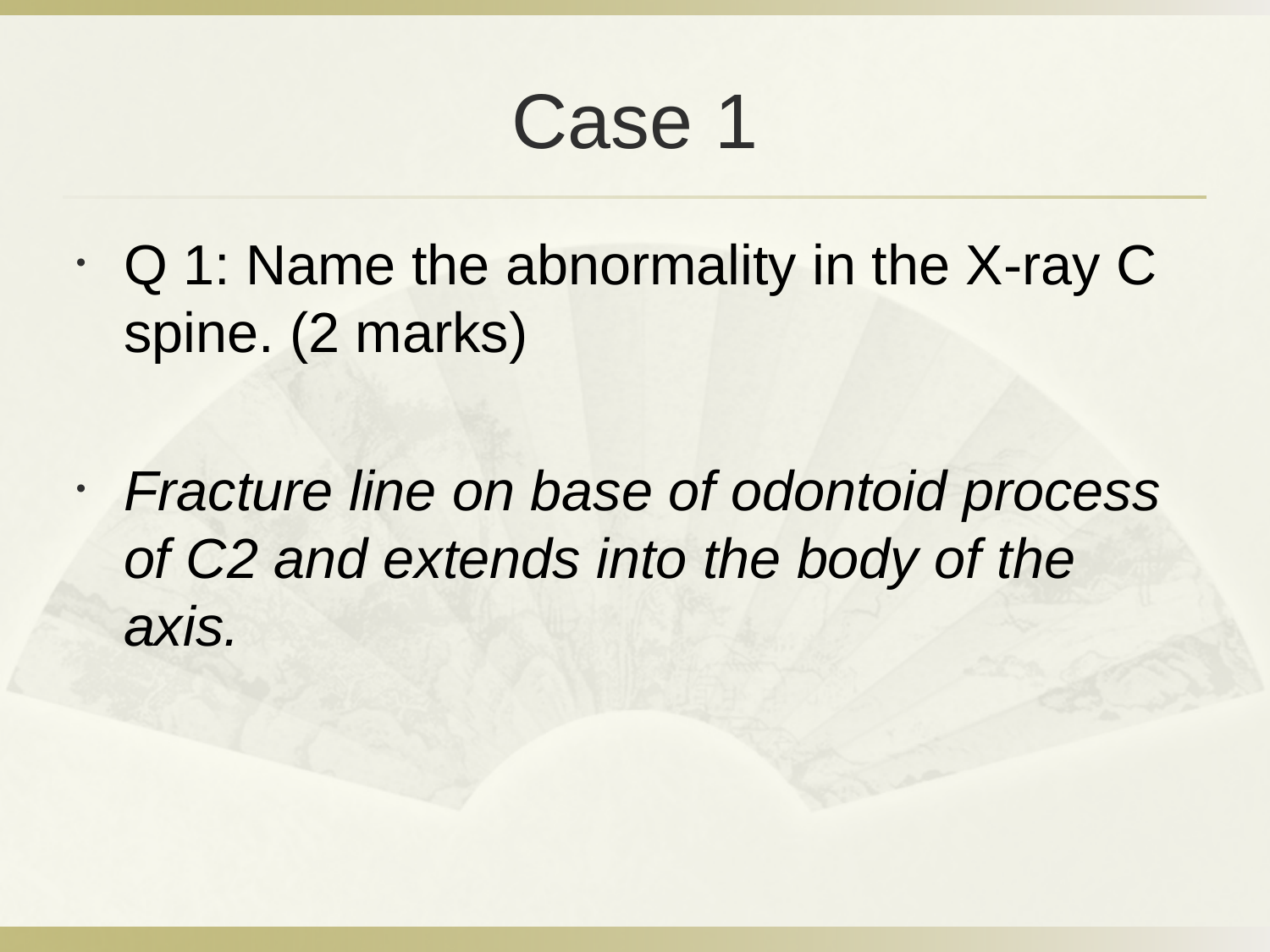

# Case 1
Q 1: Name the abnormality in the X-ray C spine. (2 marks)

Fracture line on base of odontoid process of C2 and extends into the body of the axis.